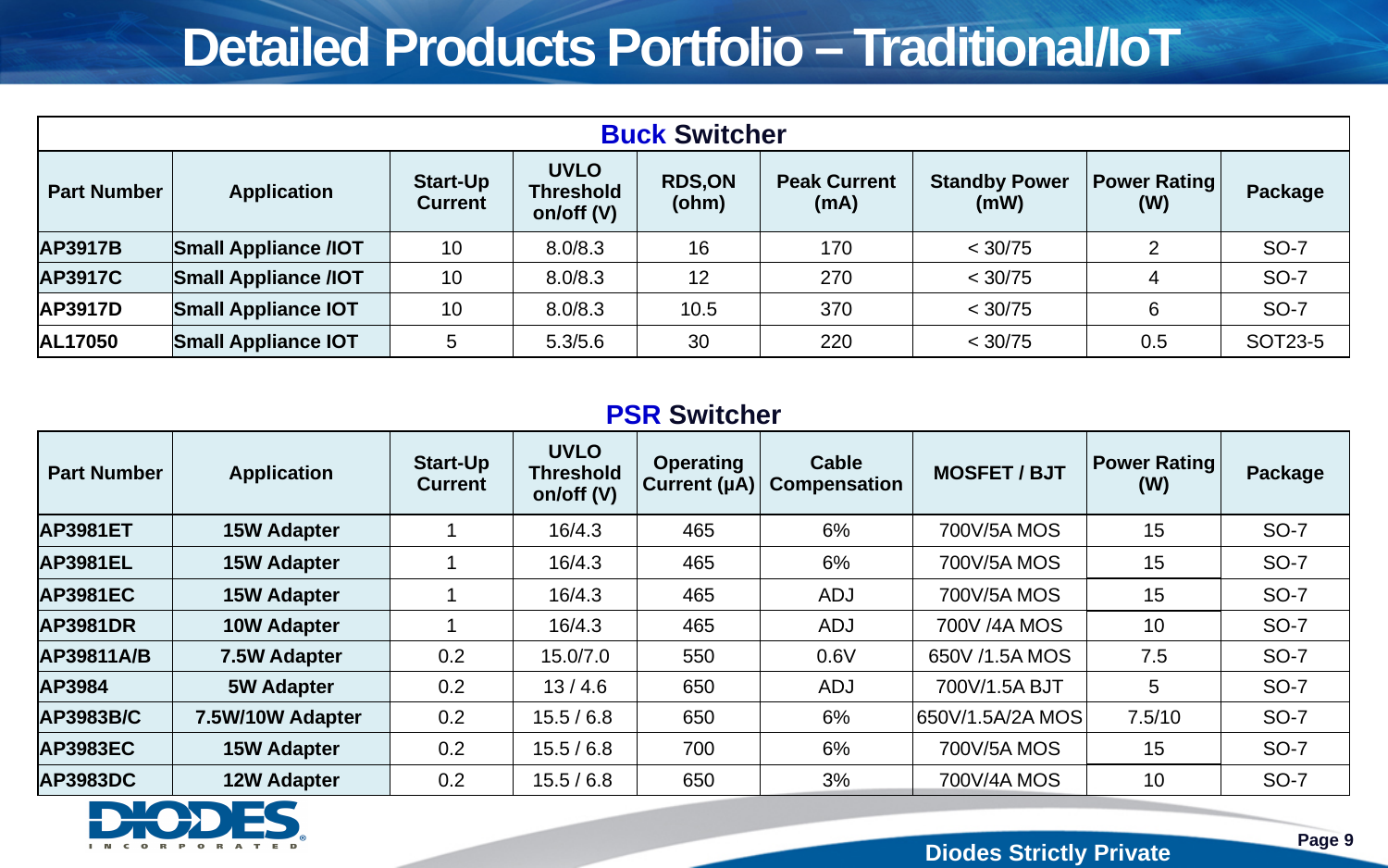

# Detailed Products Portfolio – Traditional/IoT
| Buck Switcher |  |  |  |  |  |  |  |  |
| --- | --- | --- | --- | --- | --- | --- | --- | --- |
| Part Number | Application | Start-Up Current | UVLO Threshold on/off (V) | RDS,ON (ohm) | Peak Current (mA) | Standby Power (mW) | Power Rating (W) | Package |
| AP3917B | Small Appliance /IOT | 10 | 8.0/8.3 | 16 | 170 | < 30/75 | 2 | SO-7 |
| AP3917C | Small Appliance /IOT | 10 | 8.0/8.3 | 12 | 270 | < 30/75 | 4 | SO-7 |
| AP3917D | Small Appliance IOT | 10 | 8.0/8.3 | 10.5 | 370 | < 30/75 | 6 | SO-7 |
| AL17050 | Small Appliance IOT | 5 | 5.3/5.6 | 30 | 220 | < 30/75 | 0.5 | SOT23-5 |
|  |  |  |  |  |  |  |  |  |
| PSR Switcher |  |  |  |  |  |  |  |  |
| Part Number | Application | Start-Up Current | UVLO Threshold on/off (V) | Operating Current (µA) | Cable Compensation | MOSFET / BJT | Power Rating (W) | Package |
| AP3981ET | 15W Adapter | 1 | 16/4.3 | 465 | 6% | 700V/5A MOS | 15 | SO-7 |
| AP3981EL | 15W Adapter | 1 | 16/4.3 | 465 | 6% | 700V/5A MOS | 15 | SO-7 |
| AP3981EC | 15W Adapter | 1 | 16/4.3 | 465 | ADJ | 700V/5A MOS | 15 | SO-7 |
| AP3981DR | 10W Adapter | 1 | 16/4.3 | 465 | ADJ | 700V /4A MOS | 10 | SO-7 |
| AP39811A/B | 7.5W Adapter | 0.2 | 15.0/7.0 | 550 | 0.6V | 650V /1.5A MOS | 7.5 | SO-7 |
| AP3984 | 5W Adapter | 0.2 | 13 / 4.6 | 650 | ADJ | 700V/1.5A BJT | 5 | SO-7 |
| AP3983B/C | 7.5W/10W Adapter | 0.2 | 15.5 / 6.8 | 650 | 6% | 650V/1.5A/2A MOS | 7.5/10 | SO-7 |
| AP3983EC | 15W Adapter | 0.2 | 15.5 / 6.8 | 700 | 6% | 700V/5A MOS | 15 | SO-7 |
| AP3983DC | 12W Adapter | 0.2 | 15.5 / 6.8 | 650 | 3% | 700V/4A MOS | 10 | SO-7 |
Page 9